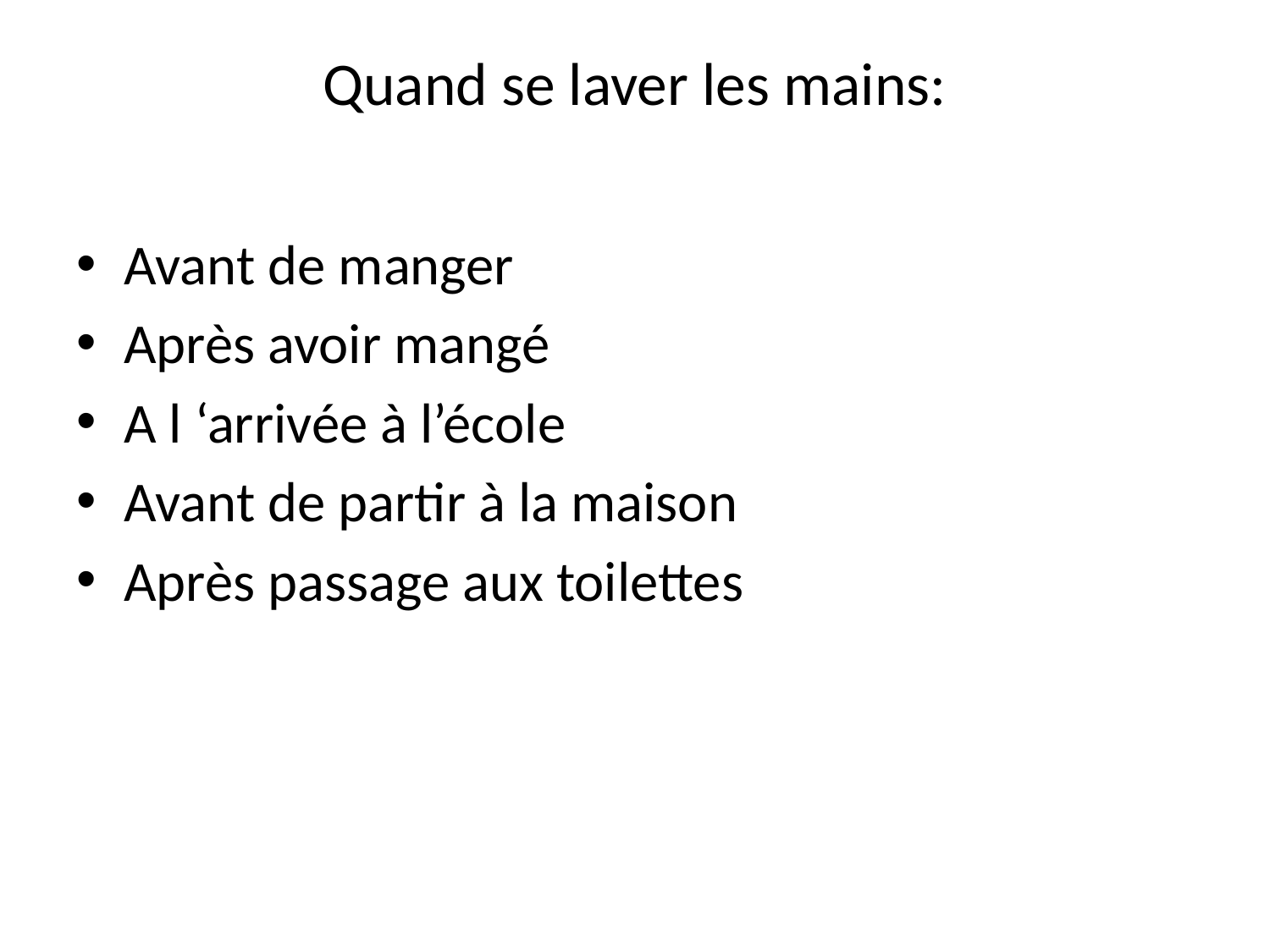

# Quand se laver les mains:
Avant de manger
Après avoir mangé
A l ‘arrivée à l’école
Avant de partir à la maison
Après passage aux toilettes